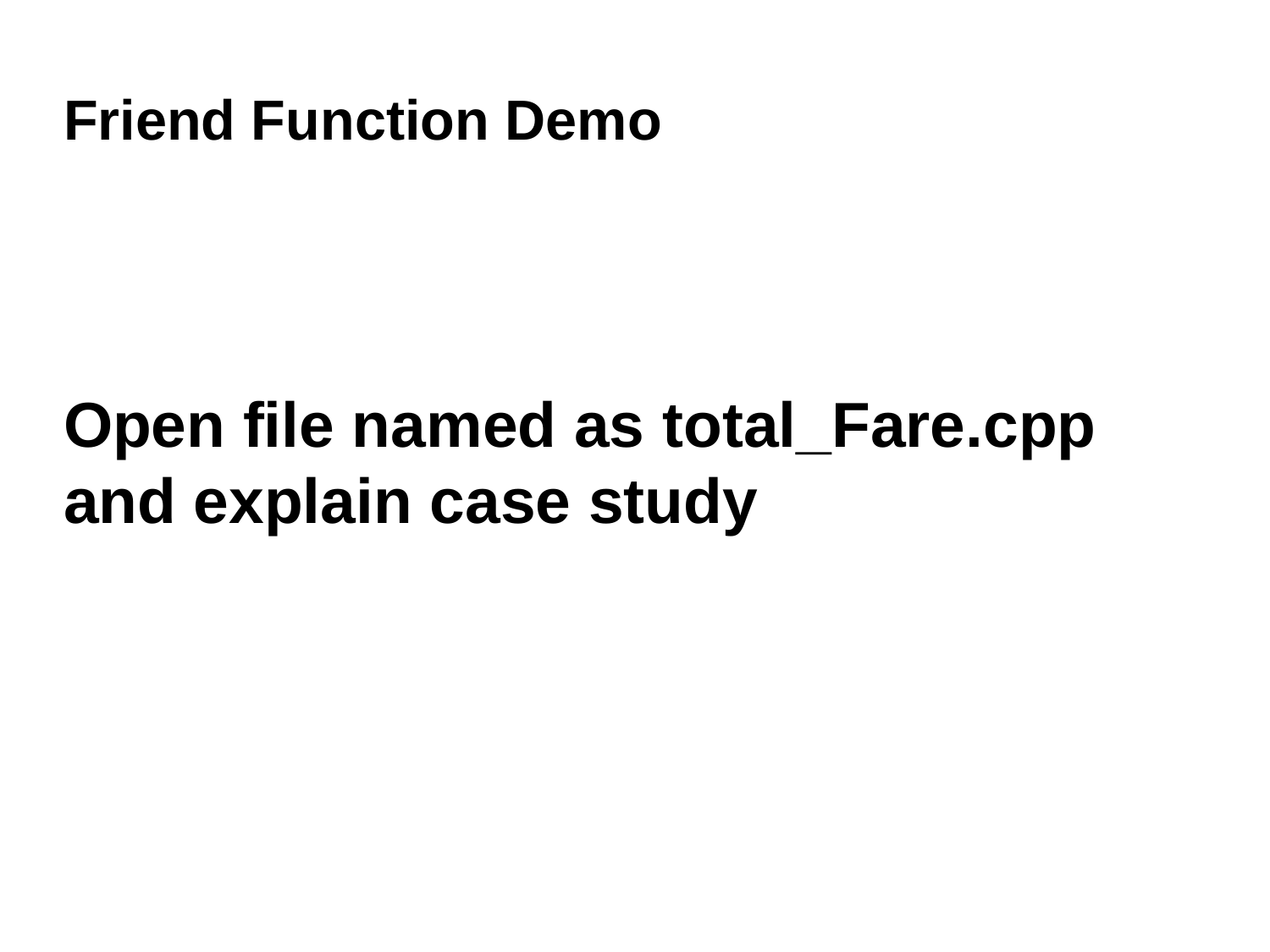

# Friend Function Demo
Open file named as total_Fare.cpp
and explain case study